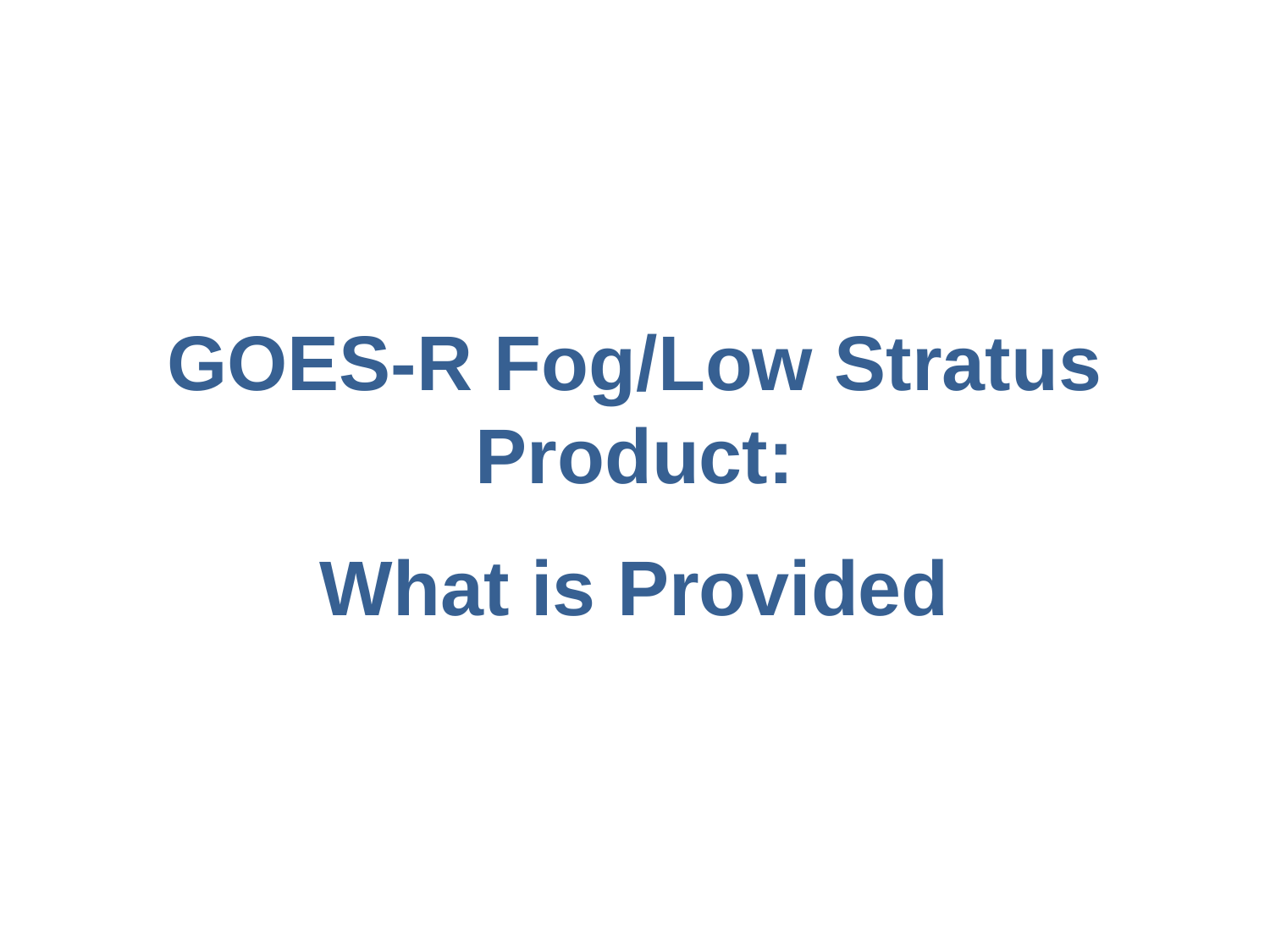

GOES-R Fog/Low Stratus Product:
What is Provided